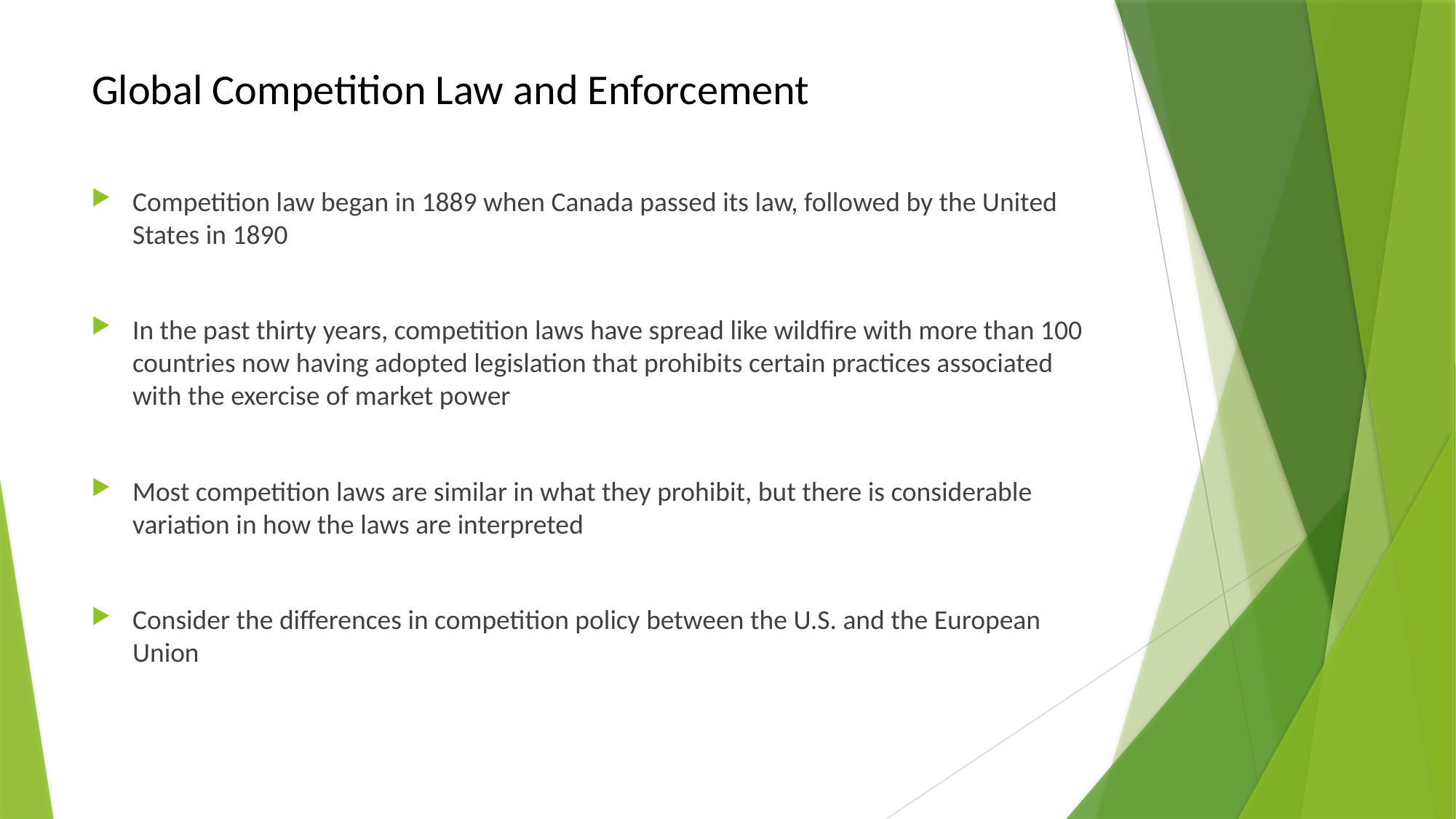

# Global Competition Law and Enforcement
Competition law began in 1889 when Canada passed its law, followed by the United States in 1890

In the past thirty years, competition laws have spread like wildfire with more than 100 countries now having adopted legislation that prohibits certain practices associated with the exercise of market power

Most competition laws are similar in what they prohibit, but there is considerable variation in how the laws are interpreted

Consider the differences in competition policy between the U.S. and the European Union